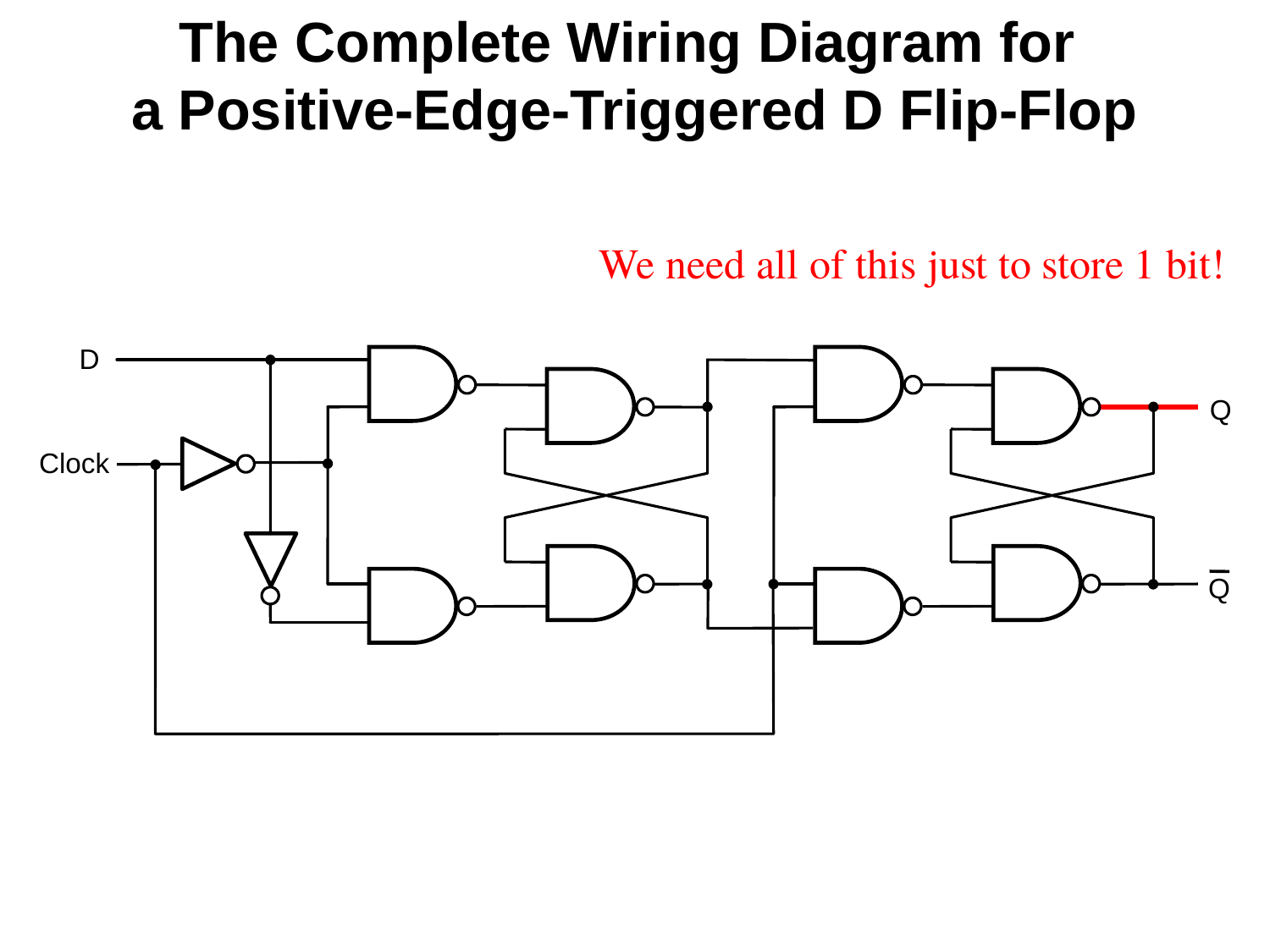

The Complete Wiring Diagram for
a Positive-Edge-Triggered D Flip-Flop
We need all of this just to store 1 bit!
D

Q

Clock

Q